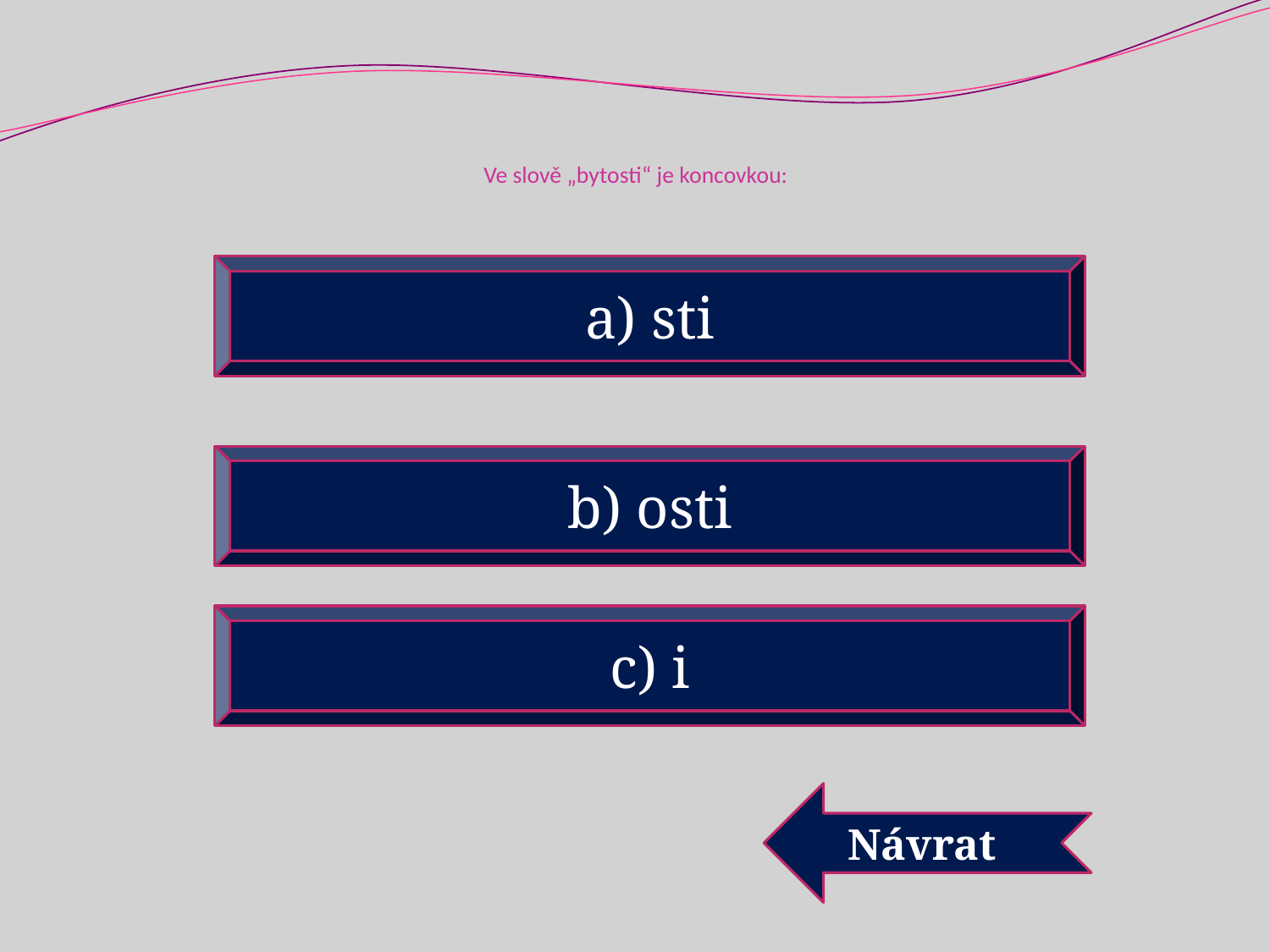

# Ve slově „bytosti“ je koncovkou:
a) sti
b) osti
c) i
Návrat